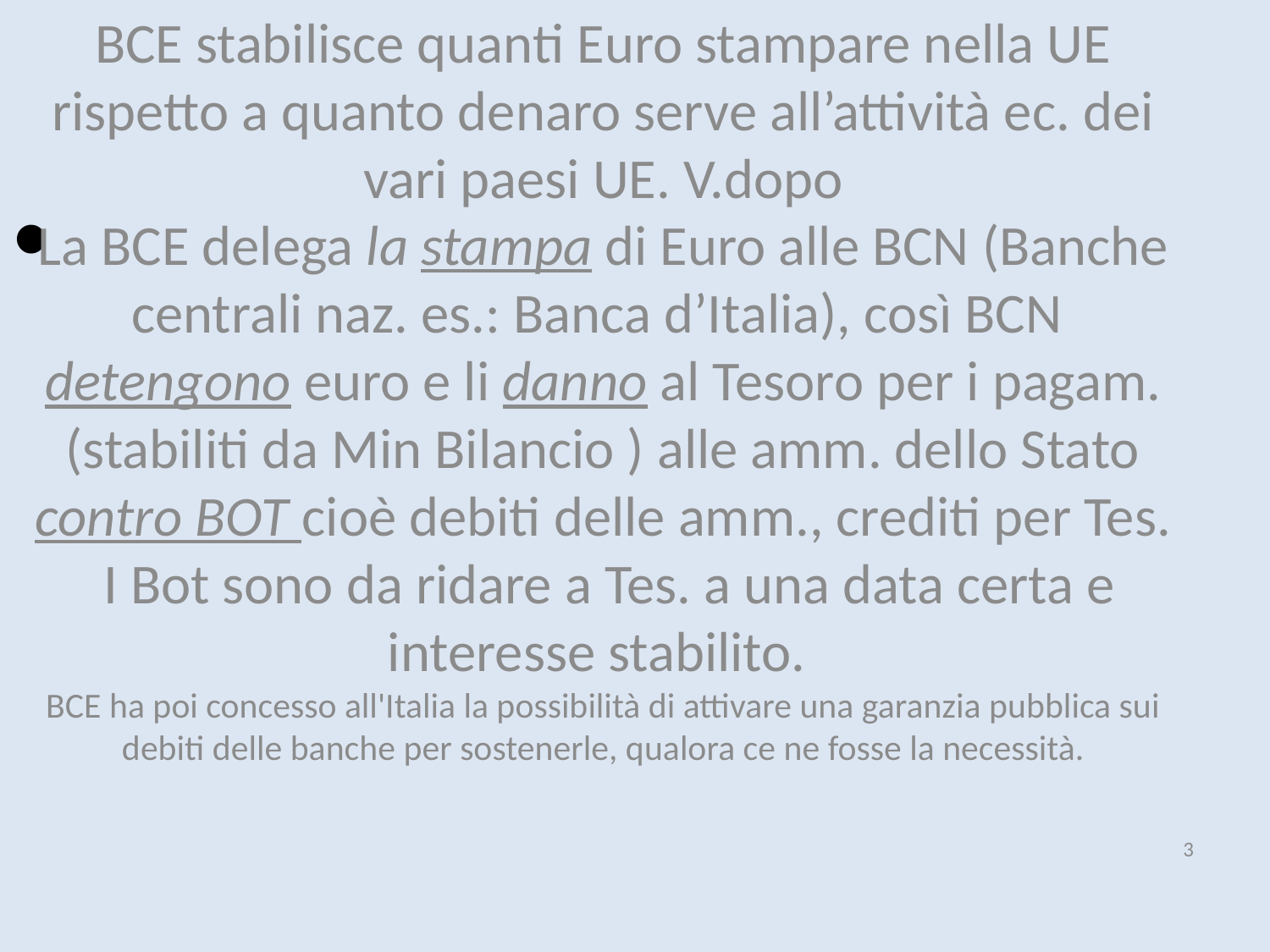

BCE stabilisce quanti Euro stampare nella UE rispetto a quanto denaro serve all’attività ec. dei vari paesi UE. V.dopo
La BCE delega la stampa di Euro alle BCN (Banche centrali naz. es.: Banca d’Italia), così BCN  detengono euro e li danno al Tesoro per i pagam. (stabiliti da Min Bilancio ) alle amm. dello Stato contro BOT cioè debiti delle amm., crediti per Tes.
 I Bot sono da ridare a Tes. a una data certa e interesse stabilito.
BCE ha poi concesso all'Italia la possibilità di attivare una garanzia pubblica sui debiti delle banche per sostenerle, qualora ce ne fosse la necessità.

3